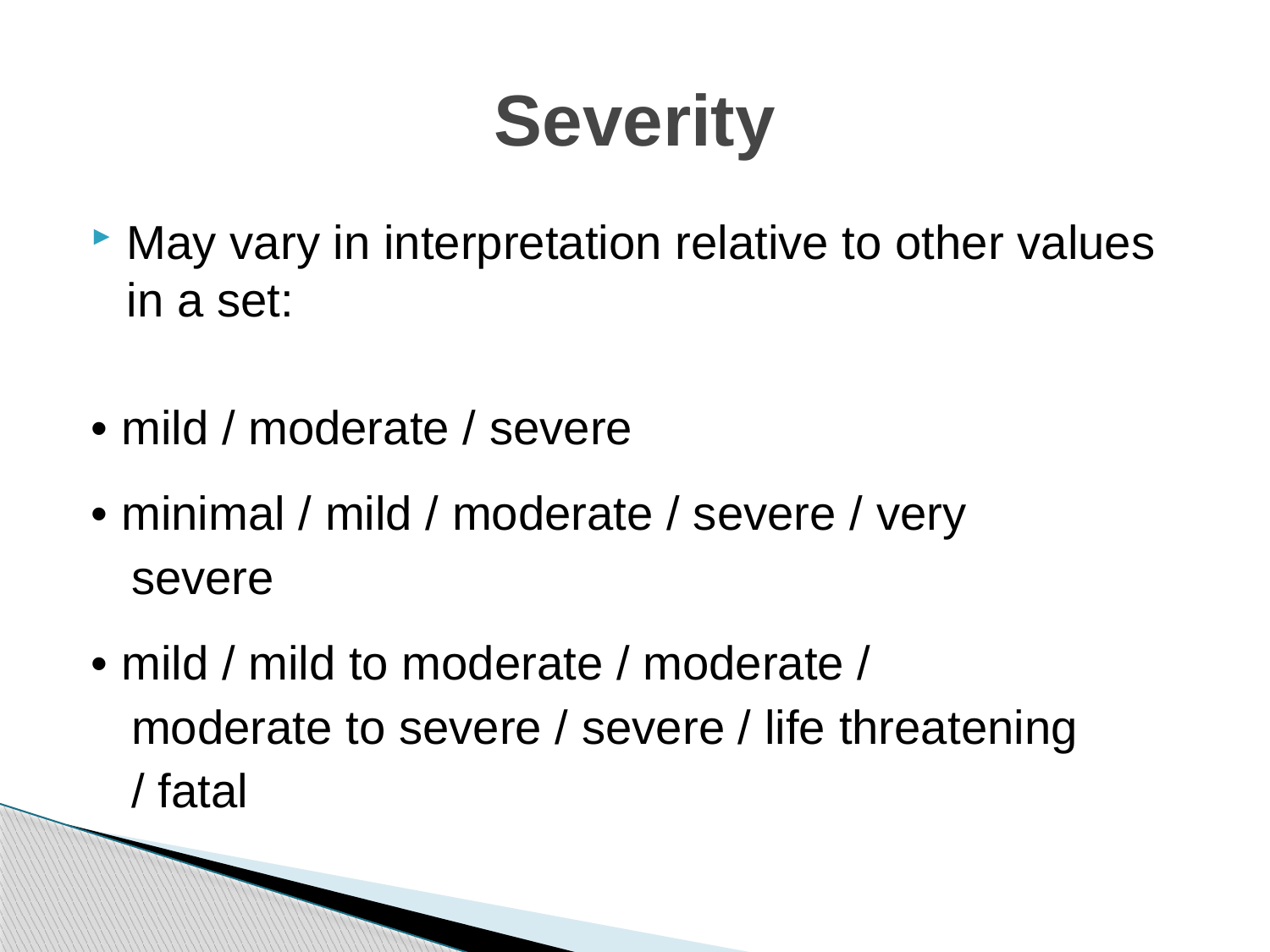

# Severity
May vary in interpretation relative to other values in a set:

• mild / moderate / severe
• minimal / mild / moderate / severe / very
   severe
• mild / mild to moderate / moderate /
   moderate to severe / severe / life threatening
   / fatal